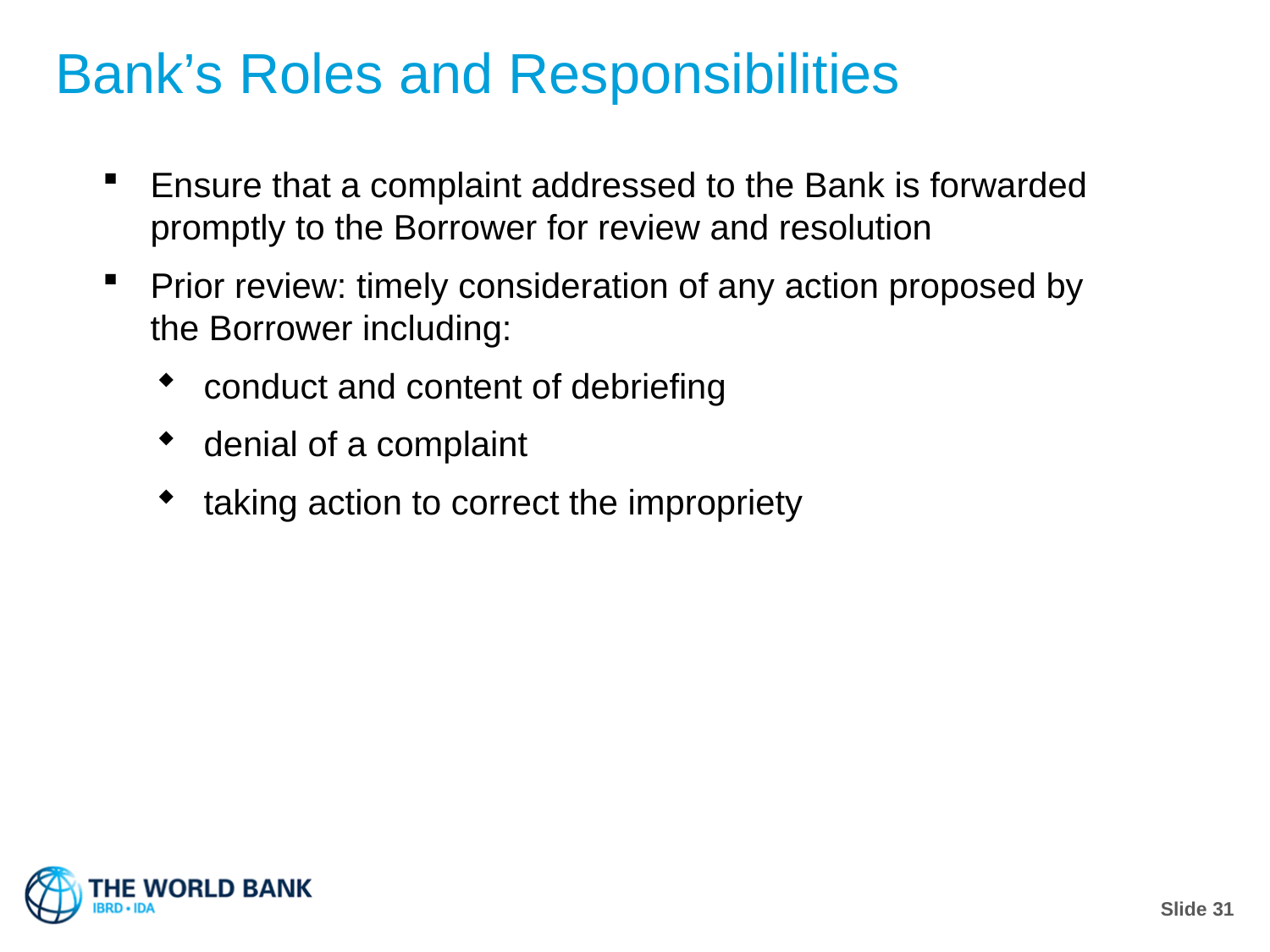

Bank’s Roles and Responsibilities
Ensure that a complaint addressed to the Bank is forwarded promptly to the Borrower for review and resolution
Prior review: timely consideration of any action proposed by the Borrower including:
conduct and content of debriefing
denial of a complaint
taking action to correct the impropriety

Slide 31